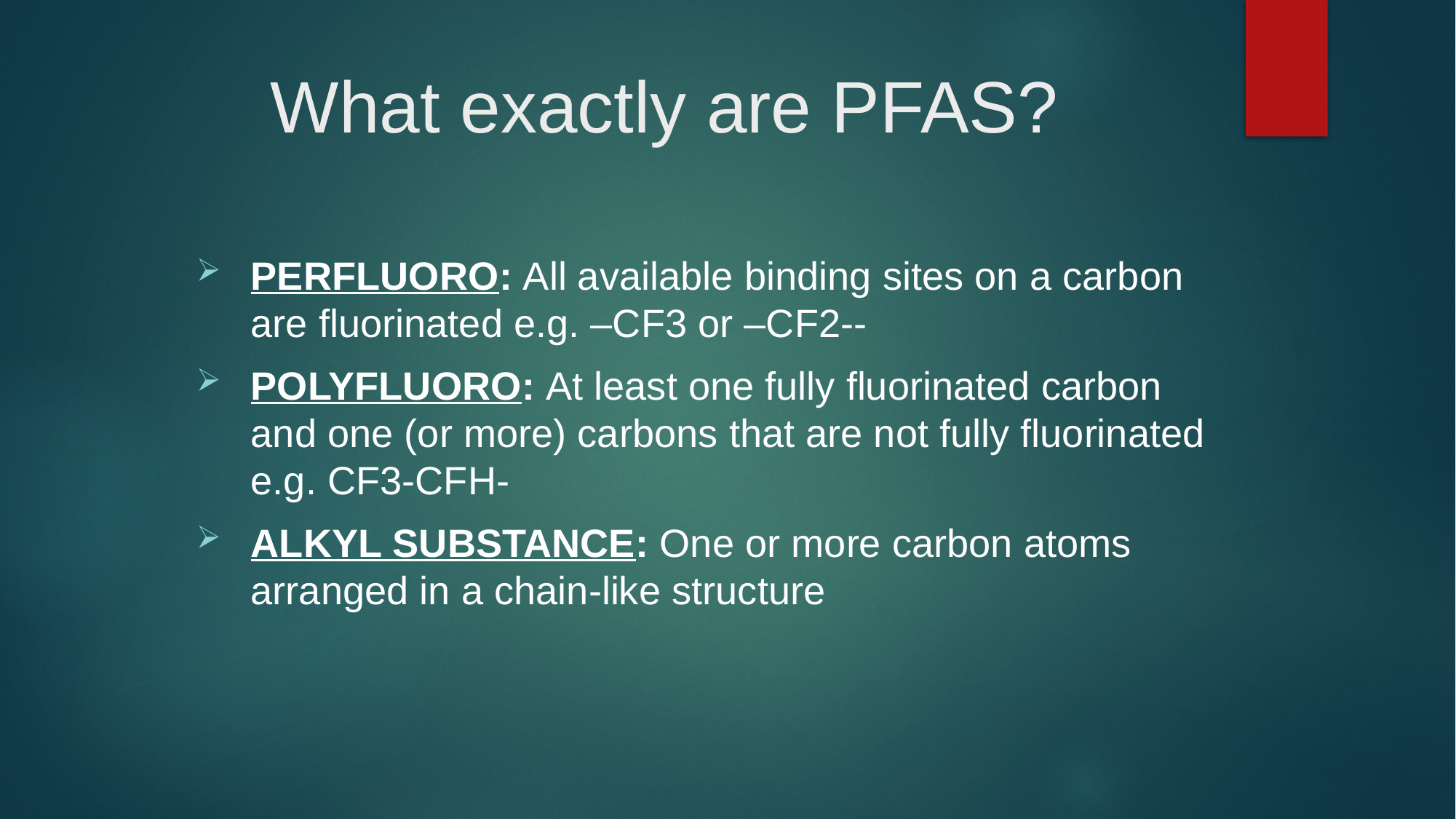

# What exactly are PFAS?
PERFLUORO: All available binding sites on a carbon are fluorinated e.g. –CF3 or –CF2--
POLYFLUORO: At least one fully fluorinated carbon and one (or more) carbons that are not fully fluorinated e.g. CF3-CFH-
ALKYL SUBSTANCE: One or more carbon atoms arranged in a chain-like structure